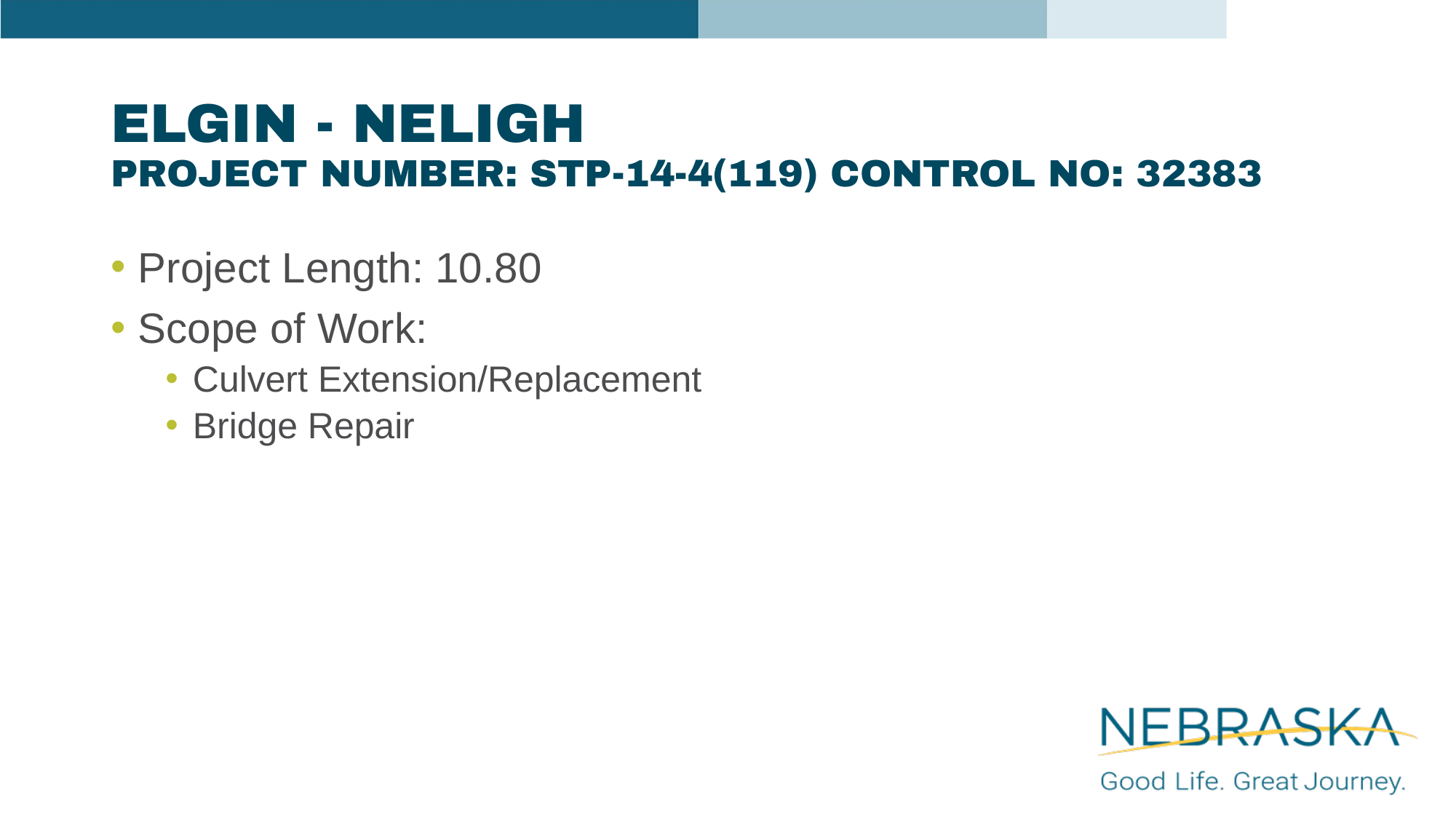

# Elgin - Neligh Project Number: STP-14-4(119) Control No: 32383
Project Length: 10.80
Scope of Work:
Culvert Extension/Replacement
Bridge Repair